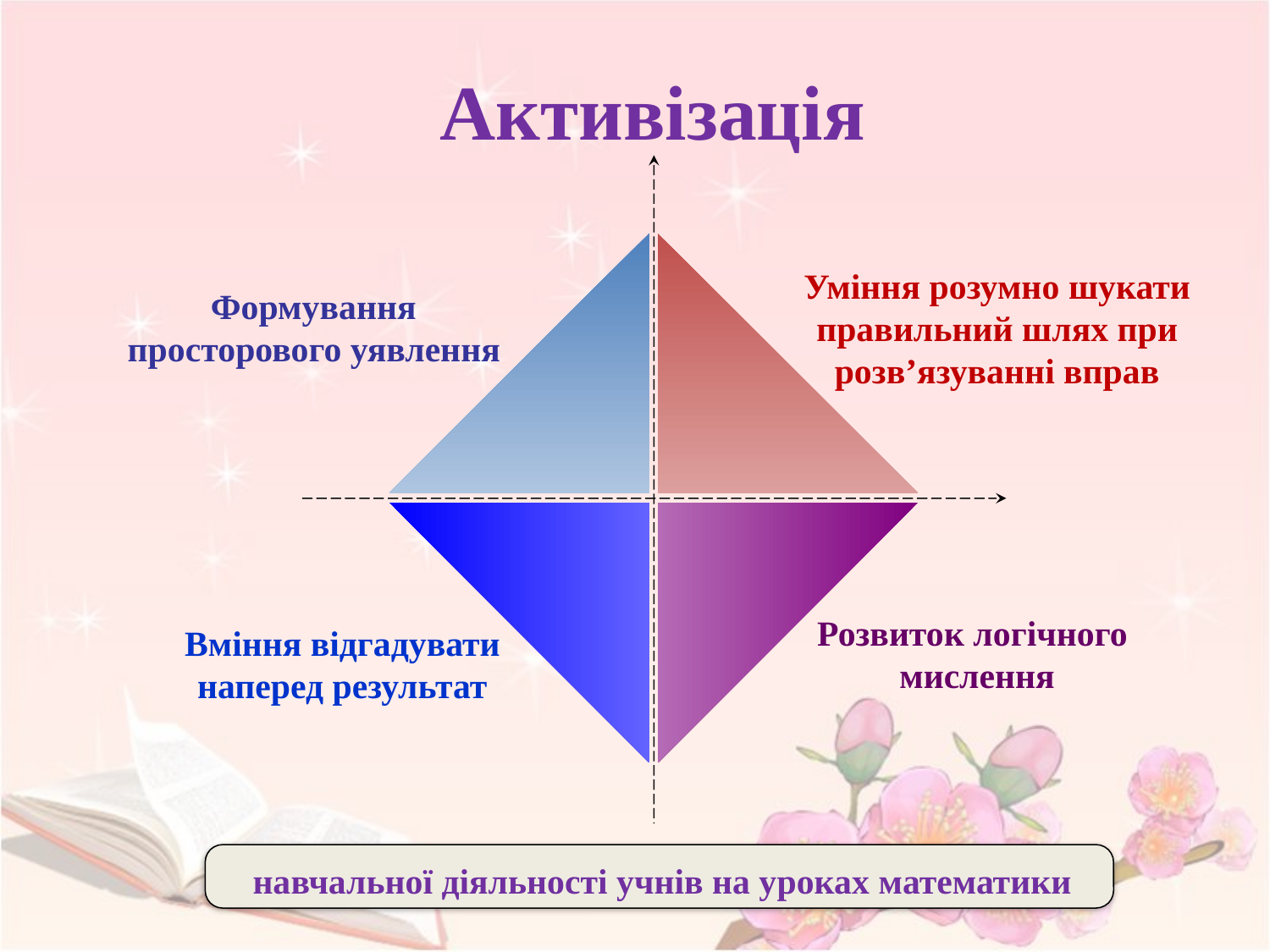

# Активізація

Уміння розумно шукати правильний шлях при розв’язуванні вправ
 Формування  просторового уявлення

Розвиток логічного
мислення
Вміння відгадувати
наперед результат

навчальної діяльності учнів на уроках математики